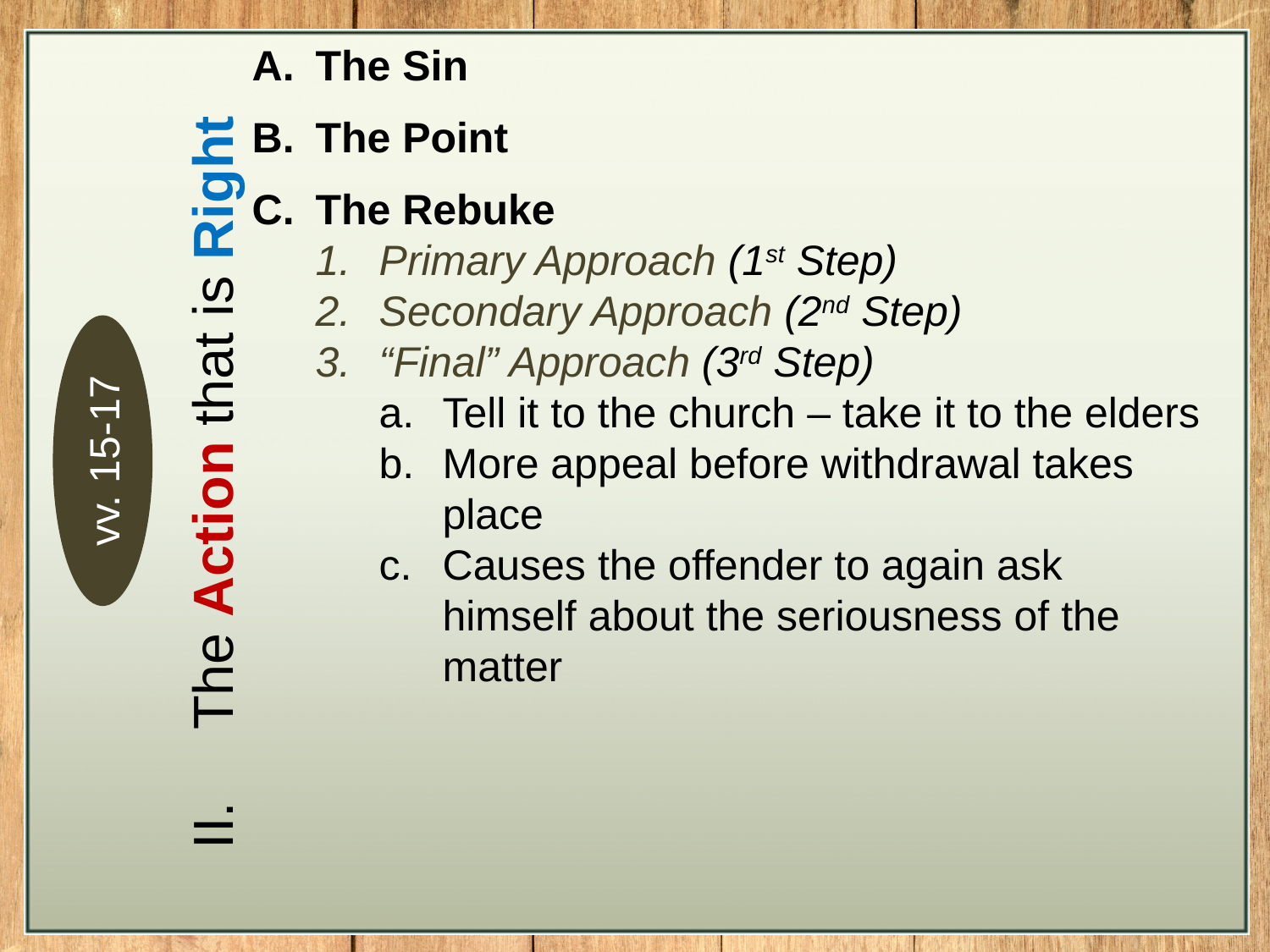

The Sin

The Point

The Rebuke
Primary Approach (1st Step)
Secondary Approach (2nd Step)
“Final” Approach (3rd Step)
Tell it to the church – take it to the elders
More appeal before withdrawal takes place
Causes the offender to again ask himself about the seriousness of the matter
vv. 15-17
The Action that is Right